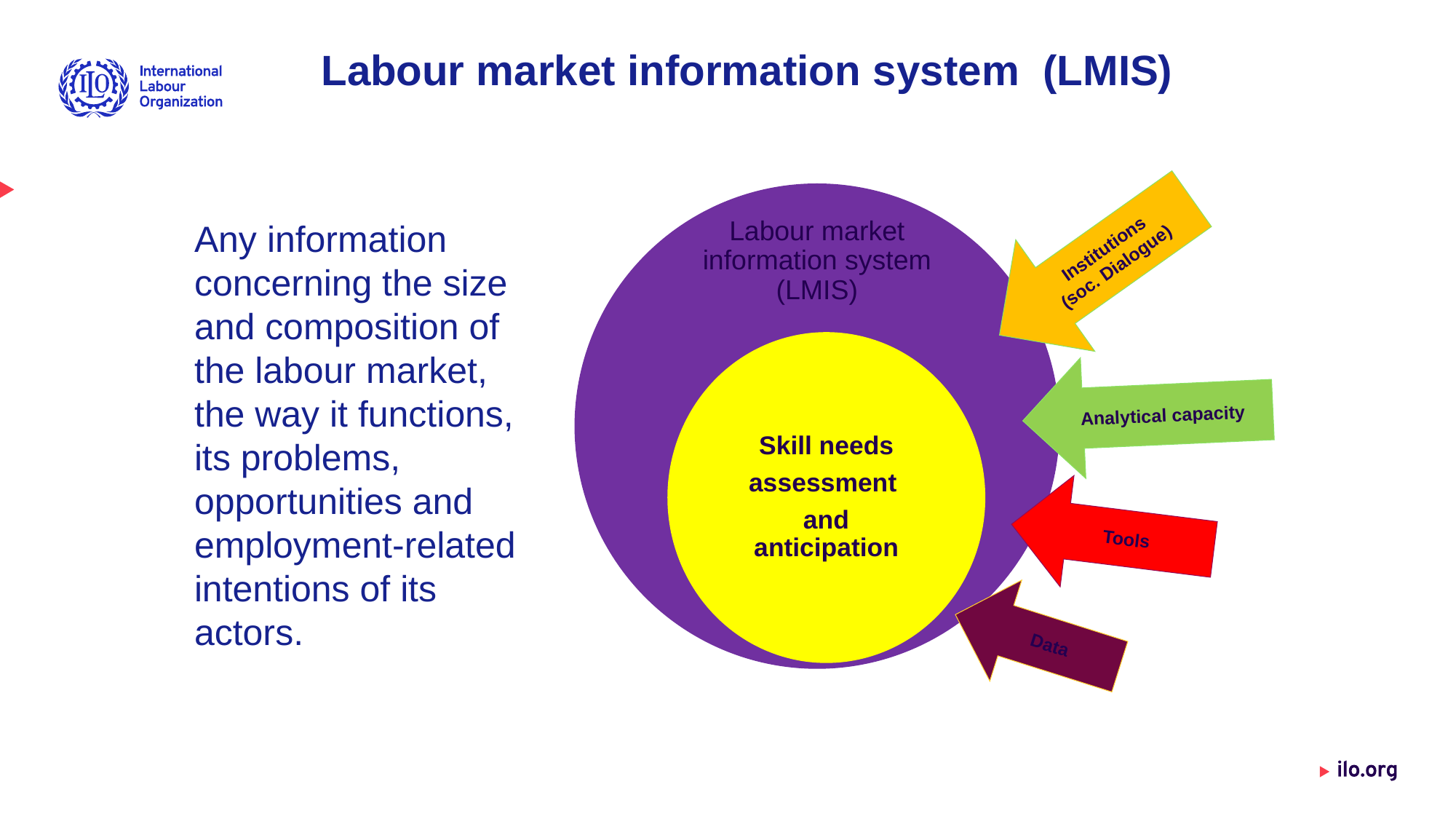

# Labour market information system  (LMIS)
Labour market information system (LMIS)
Skill needs
assessment
and anticipation
Institutions
(soc. Dialogue)
Any information concerning the size and composition of the labour market, the way it functions, its problems, opportunities and employment-related intentions of its actors.
Analytical capacity
Tools
Data